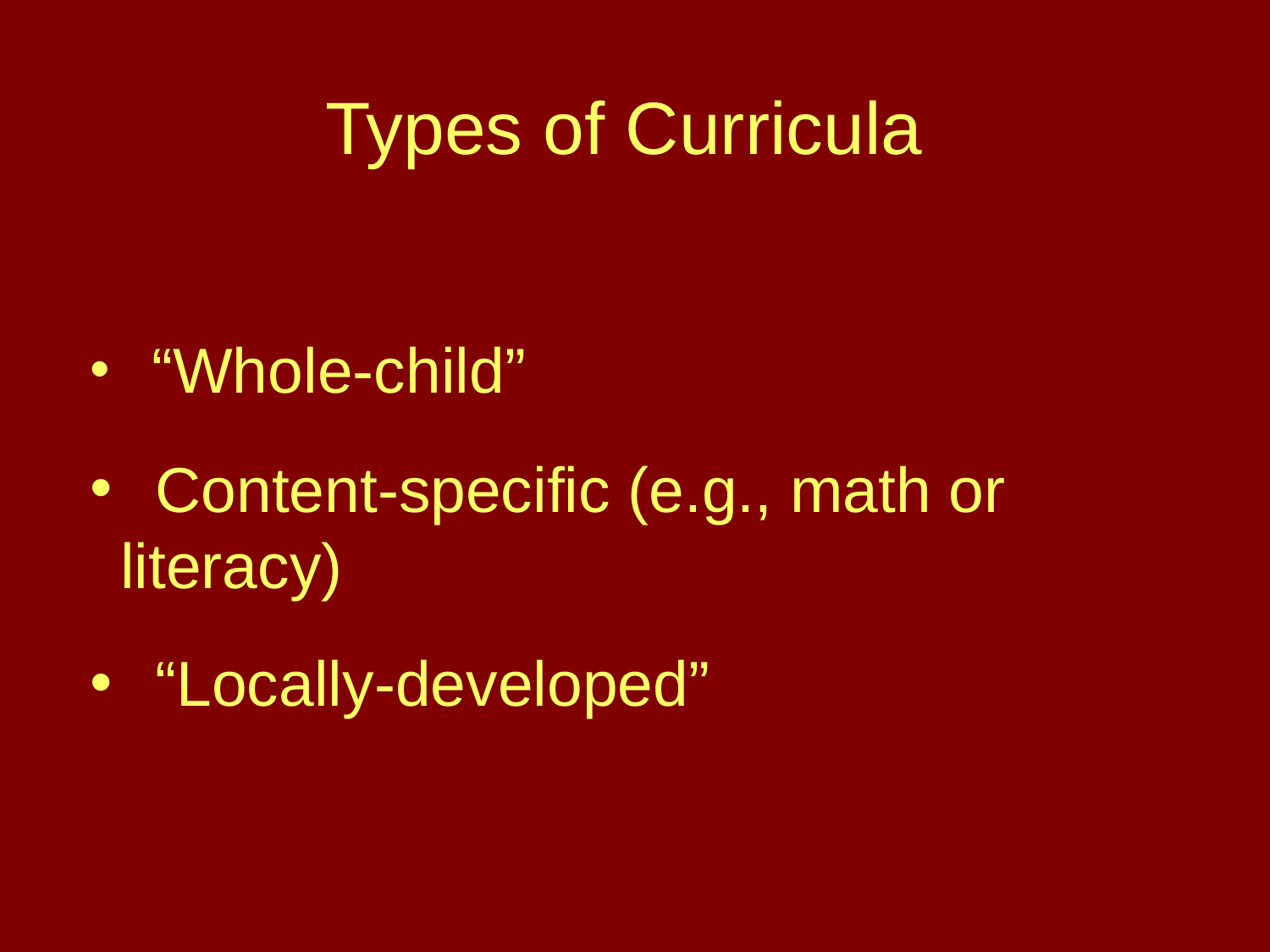

Types of Curricula

  “Whole-child”
  Content-specific (e.g., math or literacy)
  “Locally-developed”